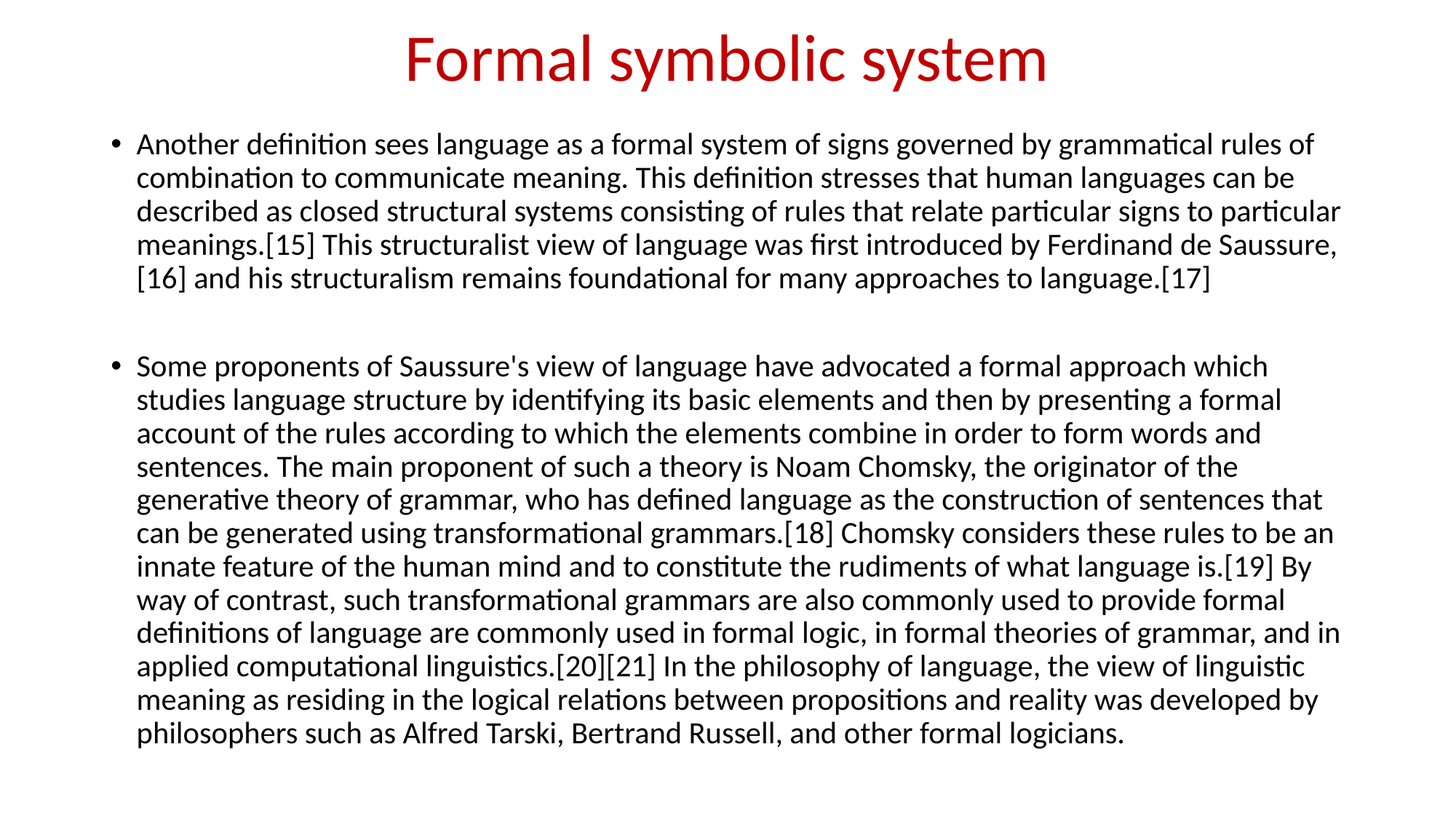

# Formal symbolic system
Another definition sees language as a formal system of signs governed by grammatical rules of combination to communicate meaning. This definition stresses that human languages can be described as closed structural systems consisting of rules that relate particular signs to particular meanings.[15] This structuralist view of language was first introduced by Ferdinand de Saussure,[16] and his structuralism remains foundational for many approaches to language.[17]

Some proponents of Saussure's view of language have advocated a formal approach which studies language structure by identifying its basic elements and then by presenting a formal account of the rules according to which the elements combine in order to form words and sentences. The main proponent of such a theory is Noam Chomsky, the originator of the generative theory of grammar, who has defined language as the construction of sentences that can be generated using transformational grammars.[18] Chomsky considers these rules to be an innate feature of the human mind and to constitute the rudiments of what language is.[19] By way of contrast, such transformational grammars are also commonly used to provide formal definitions of language are commonly used in formal logic, in formal theories of grammar, and in applied computational linguistics.[20][21] In the philosophy of language, the view of linguistic meaning as residing in the logical relations between propositions and reality was developed by philosophers such as Alfred Tarski, Bertrand Russell, and other formal logicians.